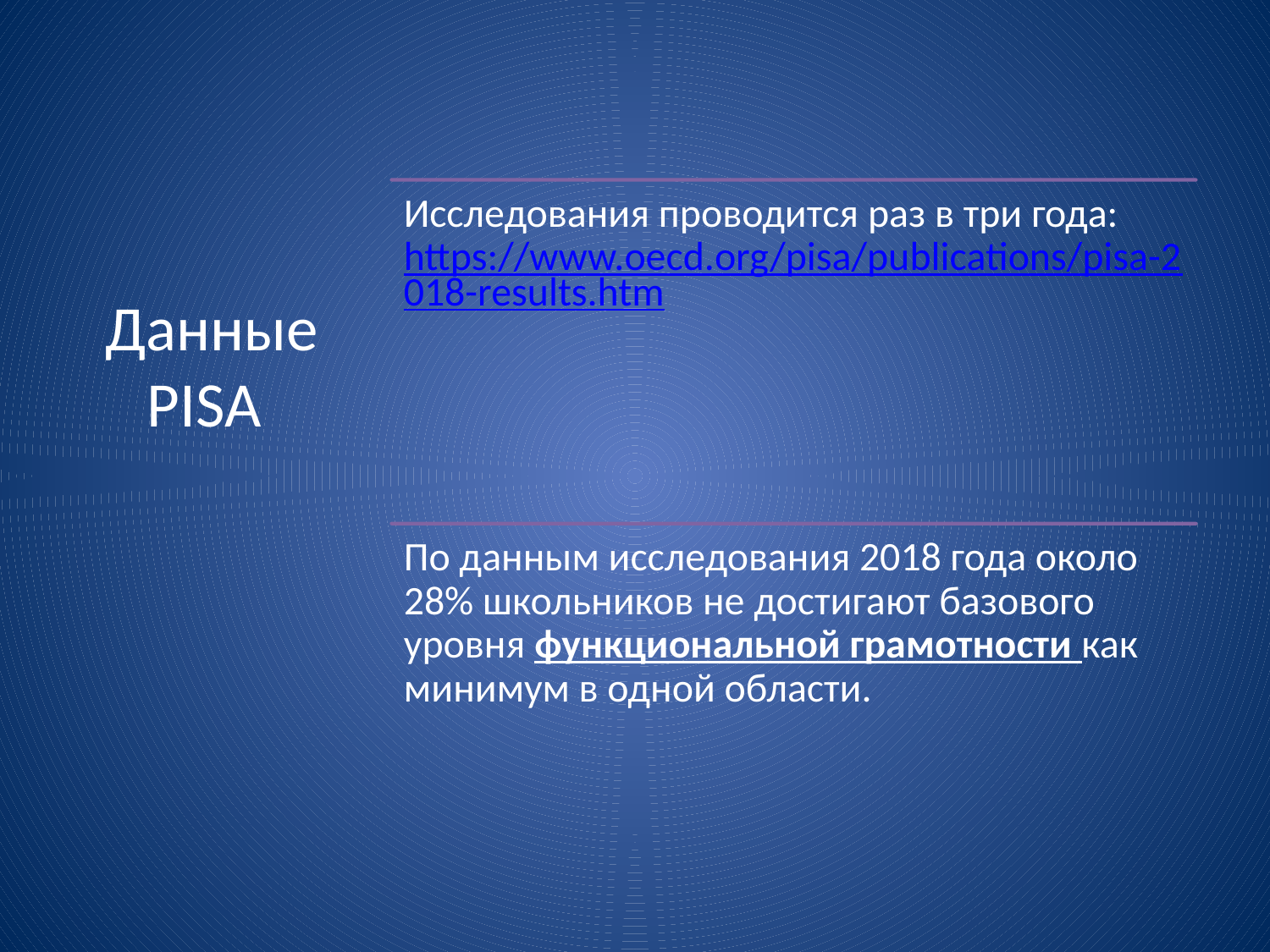

# Данные PISA

Исследования проводится раз в три года: https://www.oecd.org/pisa/publications/pisa-2018-results.htm
По данным исследования 2018 года около 28% школьников не достигают базового уровня функциональной грамотности как минимум в одной области.